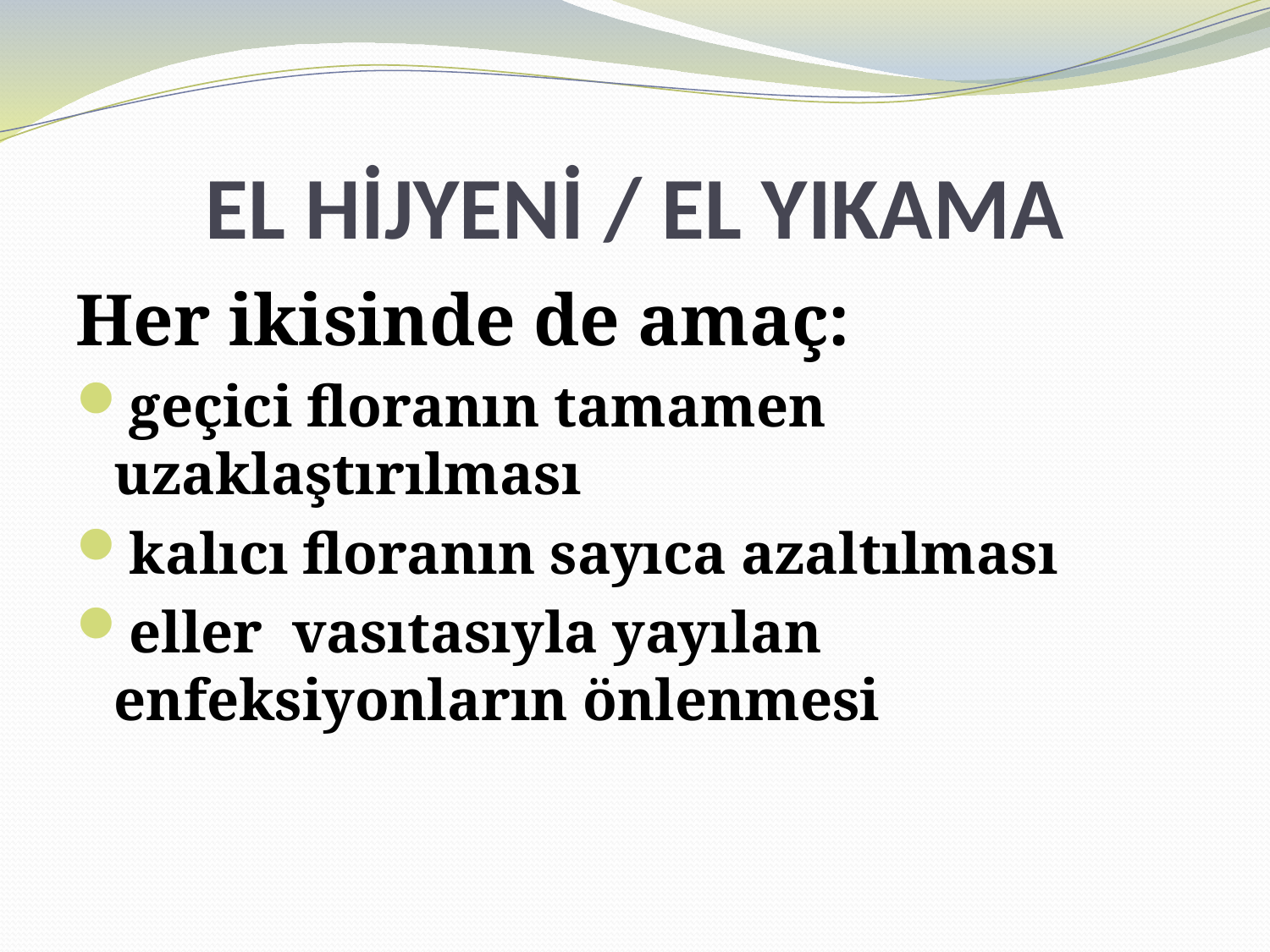

# EL HİJYENİ / EL YIKAMA
Her ikisinde de amaç:
geçici floranın tamamen uzaklaştırılması
kalıcı floranın sayıca azaltılması
eller  vasıtasıyla yayılan enfeksiyonların önlenmesi